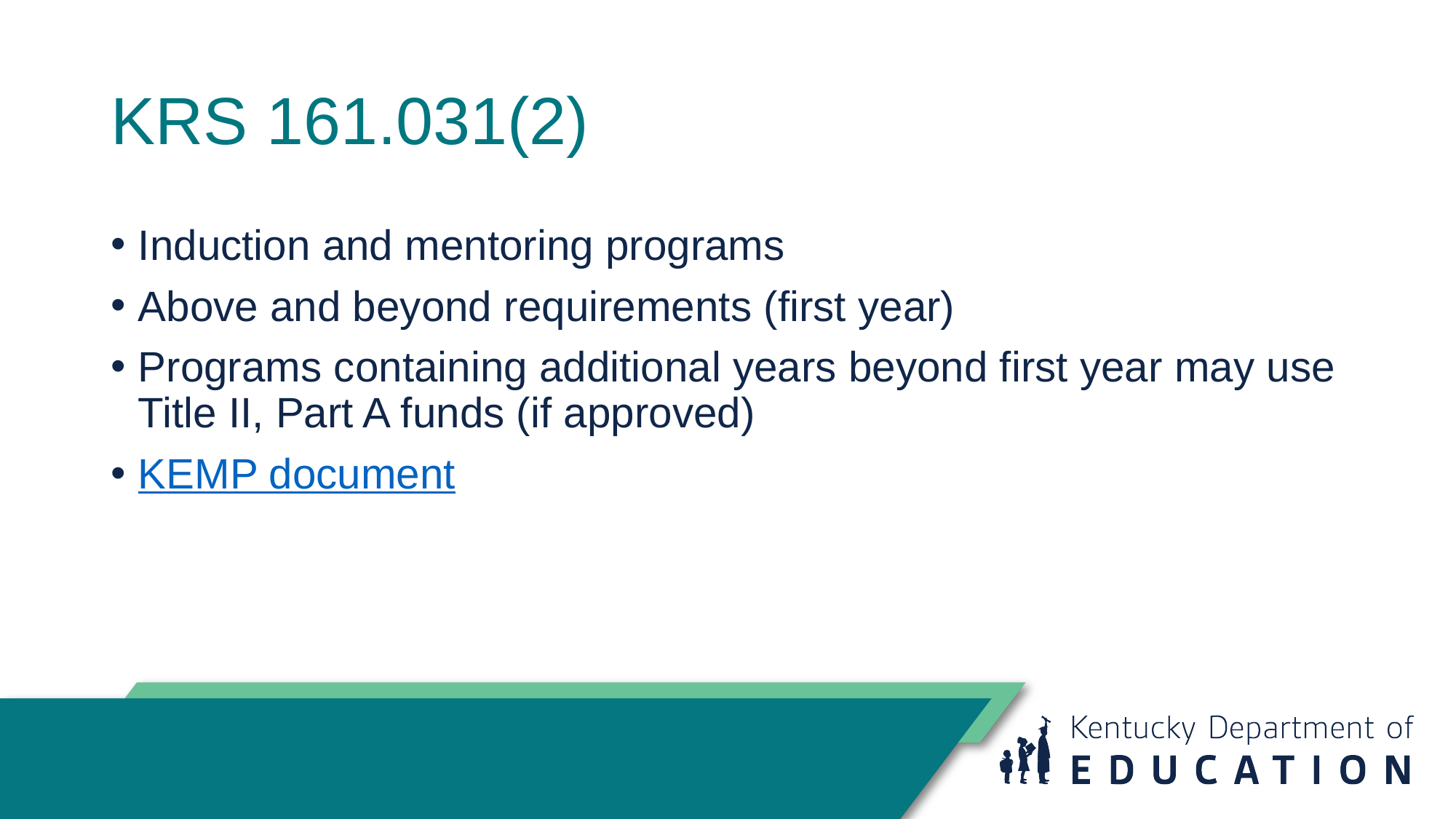

# KRS 161.031(2)
Induction and mentoring programs
Above and beyond requirements (first year)
Programs containing additional years beyond first year may use Title II, Part A funds (if approved)
KEMP document